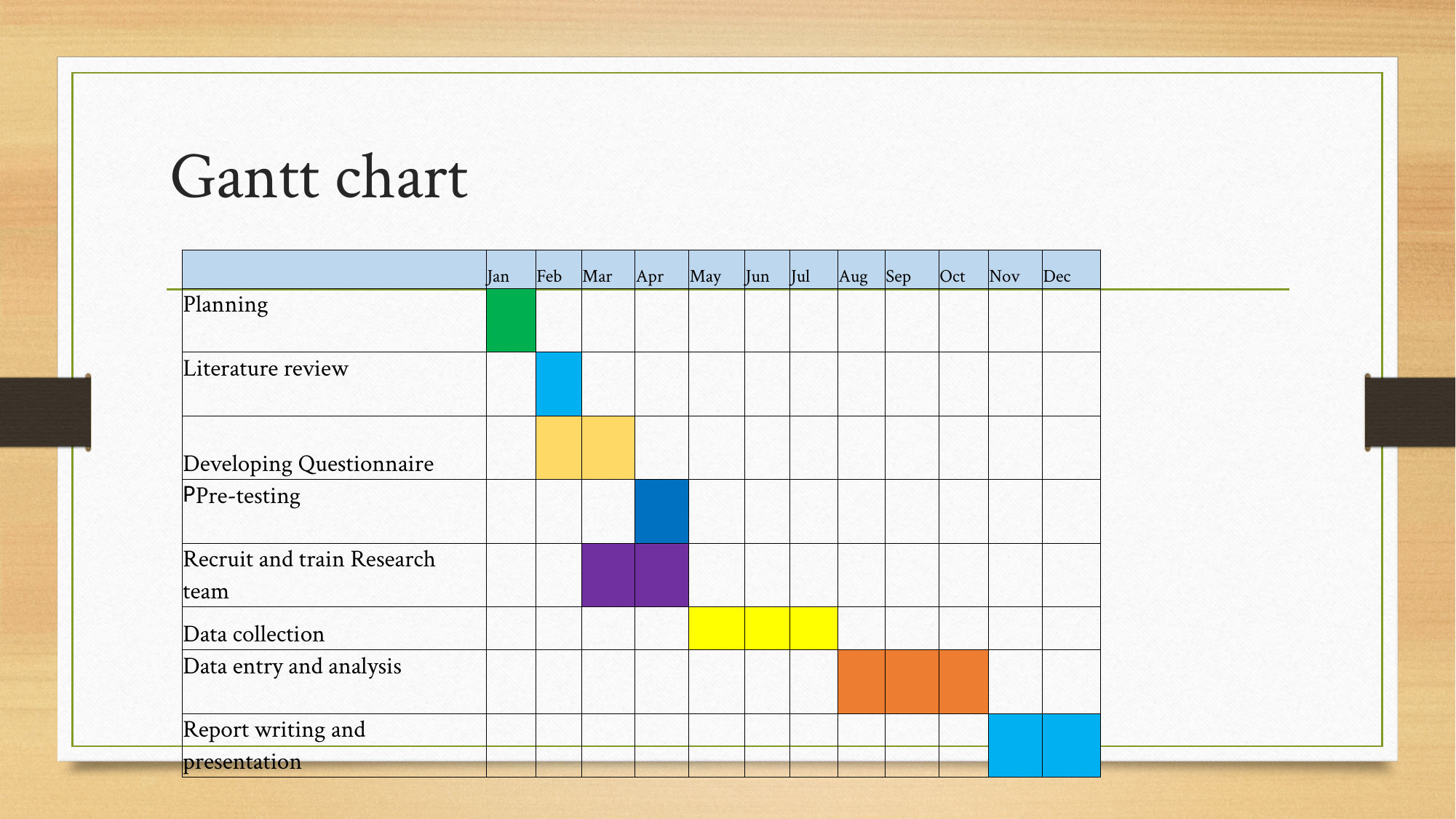

# Gantt chart
|  | Jan | Feb | Mar | Apr | May | Jun | Jul | Aug | Sep | Oct | Nov | Dec |
| --- | --- | --- | --- | --- | --- | --- | --- | --- | --- | --- | --- | --- |
| Planning |  |  |  |  |  |  |  |  |  |  |  |  |
| Literature review |  |  |  |  |  |  |  |  |  |  |  |  |
| Developing Questionnaire |  |  |  |  |  |  |  |  |  |  |  |  |
| Pre-testing |  |  |  |  |  |  |  |  |  |  |  |  |
| Recruit and train Research team |  |  |  |  |  |  |  |  |  |  |  |  |
| Data collection |  |  |  |  |  |  |  |  |  |  |  |  |
| Data entry and analysis |  |  |  |  |  |  |  |  |  |  |  |  |
| Report writing and presentation |  |  |  |  |  |  |  |  |  |  |  |  |